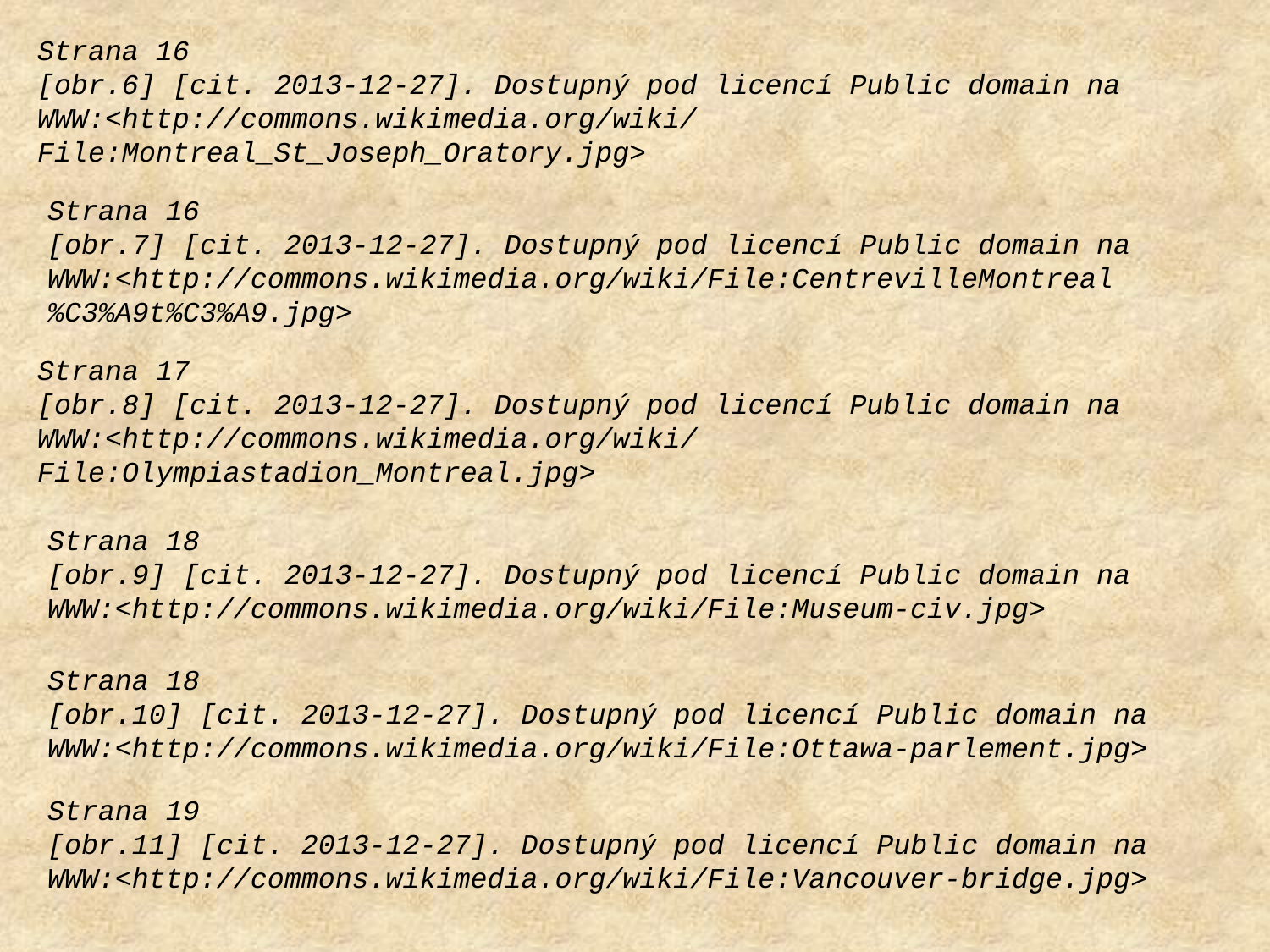

Strana 16
[obr.6] [cit. 2013-12-27]. Dostupný pod licencí Public domain na
WWW:<http://commons.wikimedia.org/wiki/File:Montreal_St_Joseph_Oratory.jpg>
Strana 16
[obr.7] [cit. 2013-12-27]. Dostupný pod licencí Public domain na
WWW:<http://commons.wikimedia.org/wiki/File:CentrevilleMontreal%C3%A9t%C3%A9.jpg>
Strana 17
[obr.8] [cit. 2013-12-27]. Dostupný pod licencí Public domain na
WWW:<http://commons.wikimedia.org/wiki/File:Olympiastadion_Montreal.jpg>
Strana 18
[obr.9] [cit. 2013-12-27]. Dostupný pod licencí Public domain na
WWW:<http://commons.wikimedia.org/wiki/File:Museum-civ.jpg>
Strana 18
[obr.10] [cit. 2013-12-27]. Dostupný pod licencí Public domain na
WWW:<http://commons.wikimedia.org/wiki/File:Ottawa-parlement.jpg>
Strana 19
[obr.11] [cit. 2013-12-27]. Dostupný pod licencí Public domain na
WWW:<http://commons.wikimedia.org/wiki/File:Vancouver-bridge.jpg>